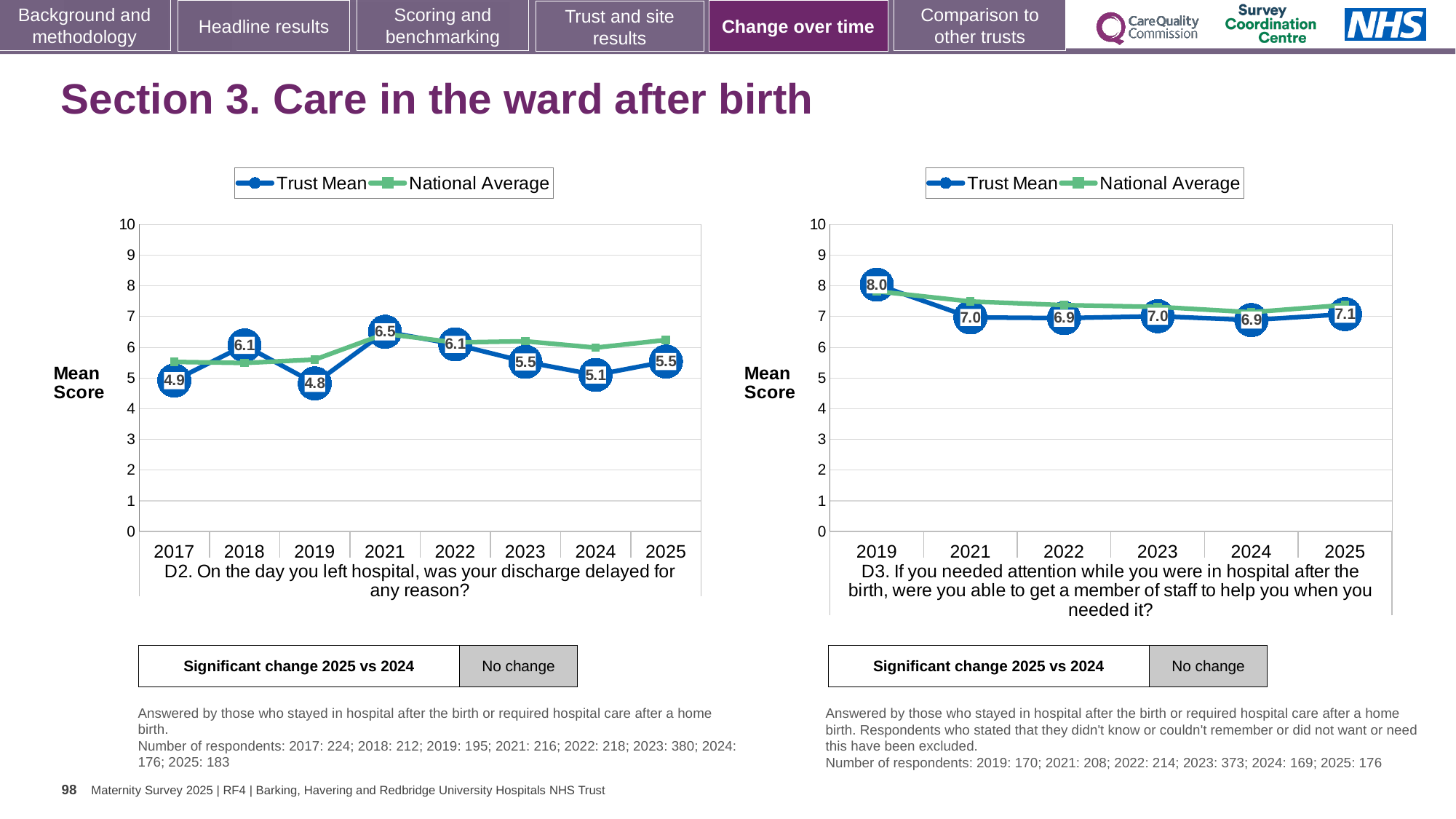

# Section 3. Care in the ward after birth

### Chart

| Category | Trust Mean | National Average |
|---|---|---|
| 2017 | 4.917728722789378 | 5.523643817672853 |
| 2018 | 6.06340153492975 | 5.488578253395415 |
| 2019 | 4.824857045288534 | 5.600333987908739 |
| 2021 | 6.50493239710061 | 6.438191176935847 |
| 2022 | 6.095776463766544 | 6.157741513252144 |
| 2023 | 5.526624936049193 | 6.196054069823878 |
| 2024 | 5.100129877200774 | 5.989078525222173 |
| 2025 | 5.536694334643386 | 6.237296059044717 |

### Chart

| Category | Trust Mean | National Average |
|---|---|---|
| 2019 | 8.040759494954136 | 7.823772959934425 |
| 2021 | 6.972669115329024 | 7.490943917452903 |
| 2022 | 6.949950000723388 | 7.373081950136807 |
| 2023 | 7.011779694643443 | 7.315135768863233 |
| 2024 | 6.885660364460329 | 7.139929559847528 |
| 2025 | 7.078572510387666 | 7.377948229936805 |
| Significant change 2025 vs 2024 | No change |
| --- | --- |
| Significant change 2025 vs 2024 | No change |
| --- | --- |
Answered by those who stayed in hospital after the birth or required hospital care after a home birth.
Number of respondents: 2017: 224; 2018: 212; 2019: 195; 2021: 216; 2022: 218; 2023: 380; 2024: 176; 2025: 183
Answered by those who stayed in hospital after the birth or required hospital care after a home birth. Respondents who stated that they didn't know or couldn't remember or did not want or need this have been excluded.
Number of respondents: 2019: 170; 2021: 208; 2022: 214; 2023: 373; 2024: 169; 2025: 176
98